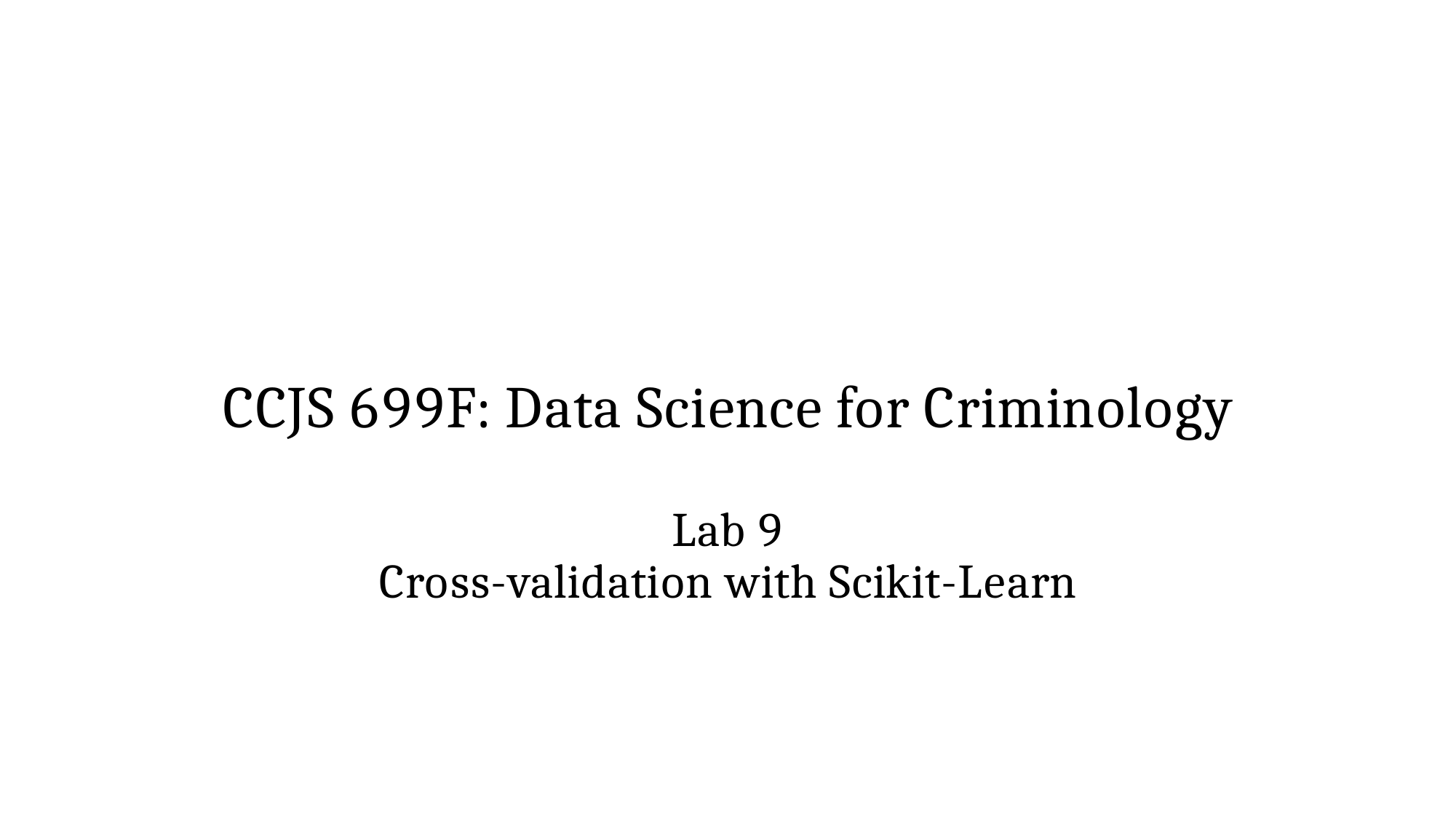

# CCJS 699F: Data Science for Criminology Lab 9 Cross-validation with Scikit-Learn